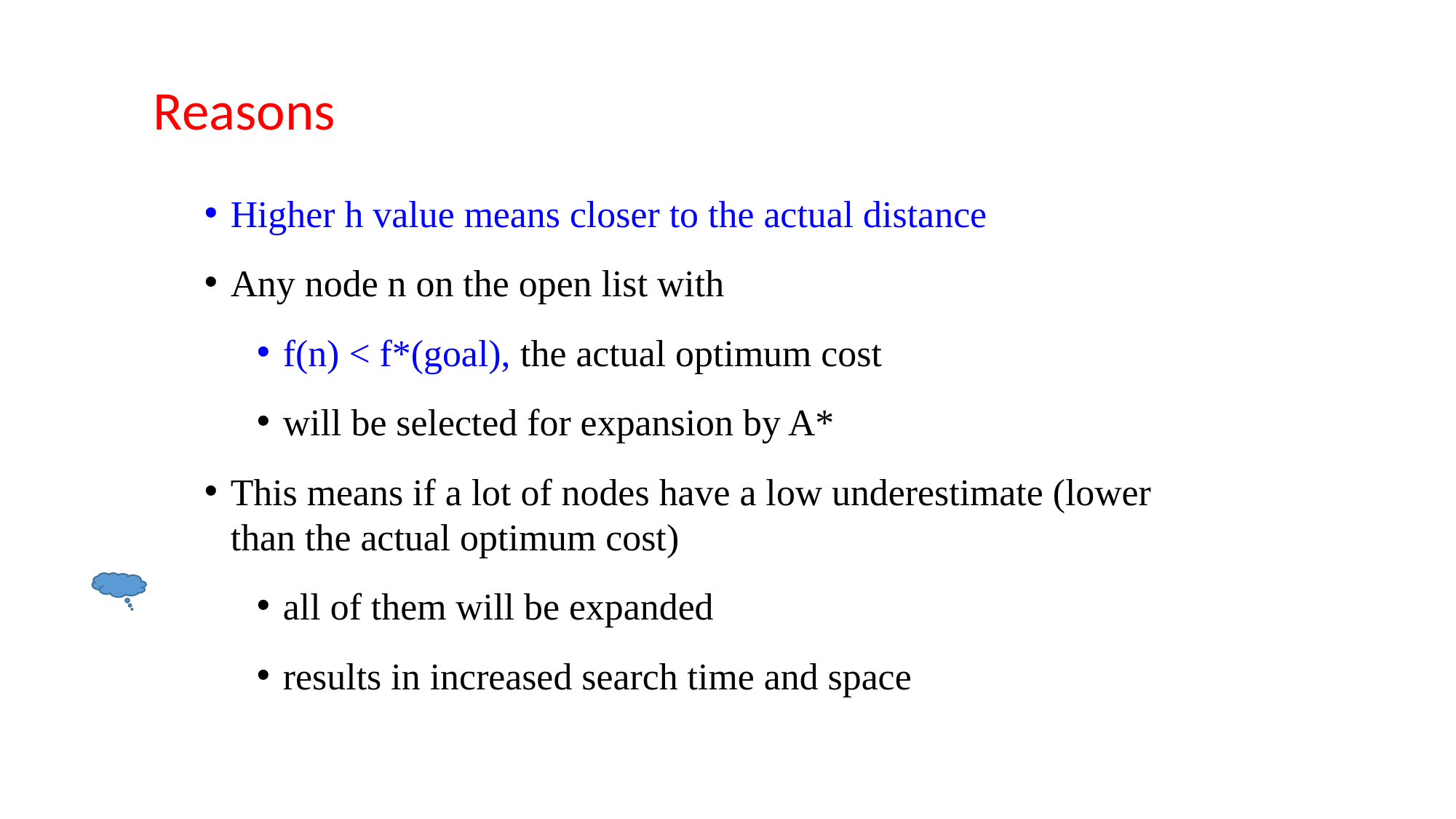

# Reasons
Higher h value means closer to the actual distance
Any node n on the open list with
f(n) < f*(goal), the actual optimum cost
will be selected for expansion by A*
This means if a lot of nodes have a low underestimate (lower than the actual optimum cost)
all of them will be expanded
results in increased search time and space